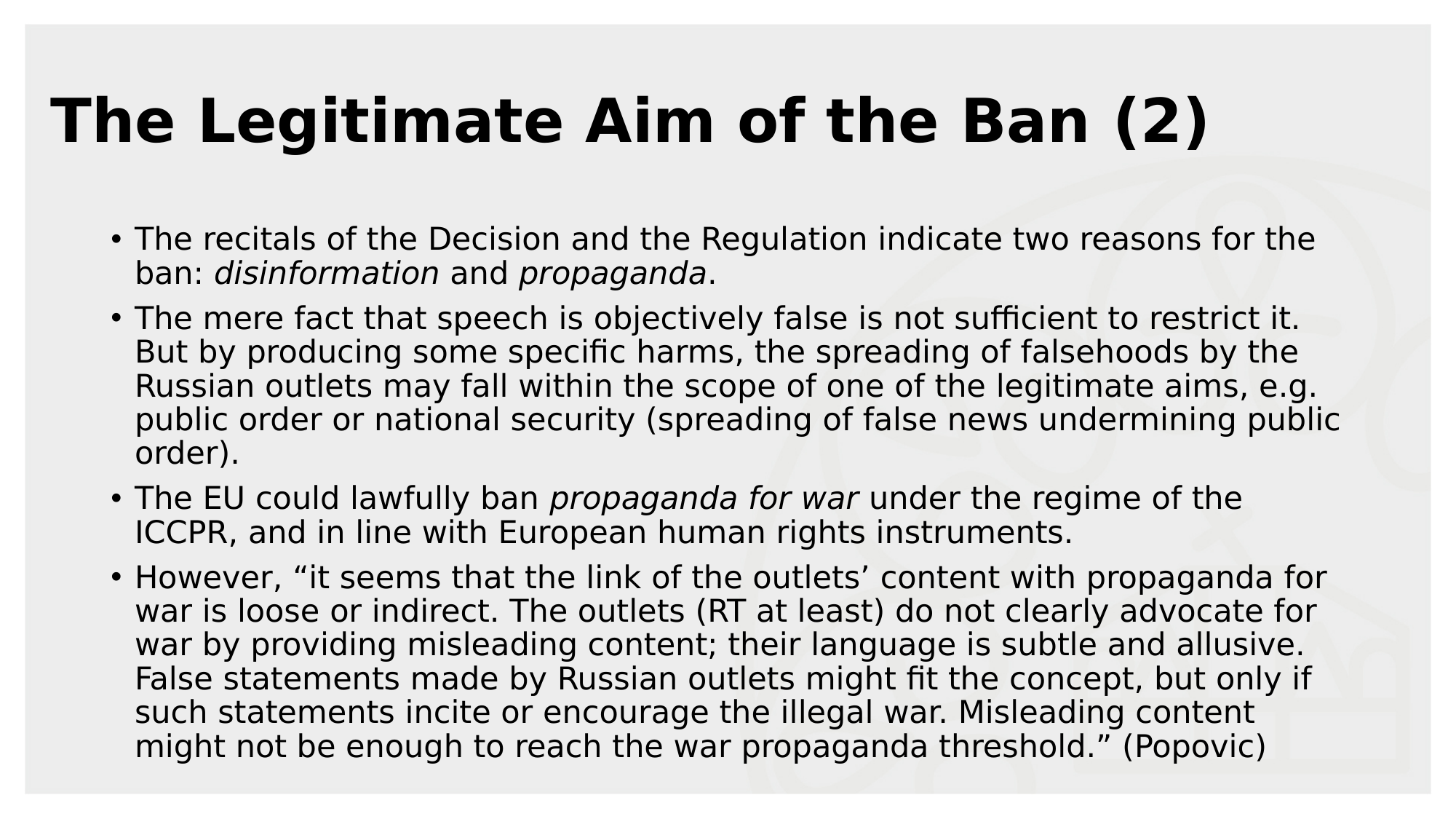

# The Legitimate Aim of the Ban (2)
The recitals of the Decision and the Regulation indicate two reasons for the ban: disinformation and propaganda.
The mere fact that speech is objectively false is not sufficient to restrict it. But by producing some specific harms, the spreading of falsehoods by the Russian outlets may fall within the scope of one of the legitimate aims, e.g. public order or national security (spreading of false news undermining public order).
The EU could lawfully ban propaganda for war under the regime of the ICCPR, and in line with European human rights instruments.
However, “it seems that the link of the outlets’ content with propaganda for war is loose or indirect. The outlets (RT at least) do not clearly advocate for war by providing misleading content; their language is subtle and allusive. False statements made by Russian outlets might fit the concept, but only if such statements incite or encourage the illegal war. Misleading content might not be enough to reach the war propaganda threshold.” (Popovic)